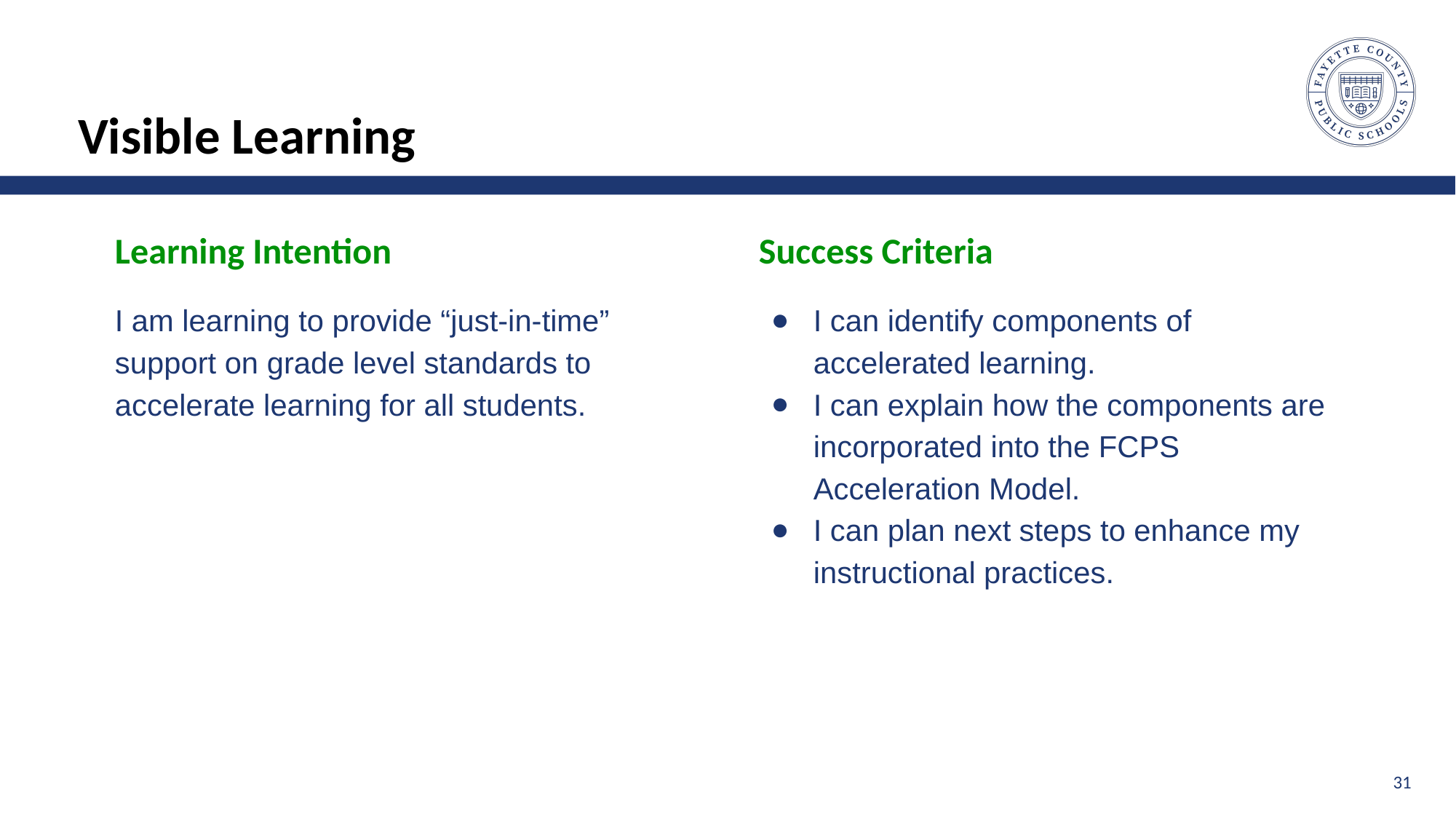

Visible Learning
Learning Intention
Success Criteria
I am learning to provide “just-in-time” support on grade level standards to accelerate learning for all students.
I can identify components of accelerated learning.
I can explain how the components are incorporated into the FCPS Acceleration Model.
I can plan next steps to enhance my instructional practices.
31